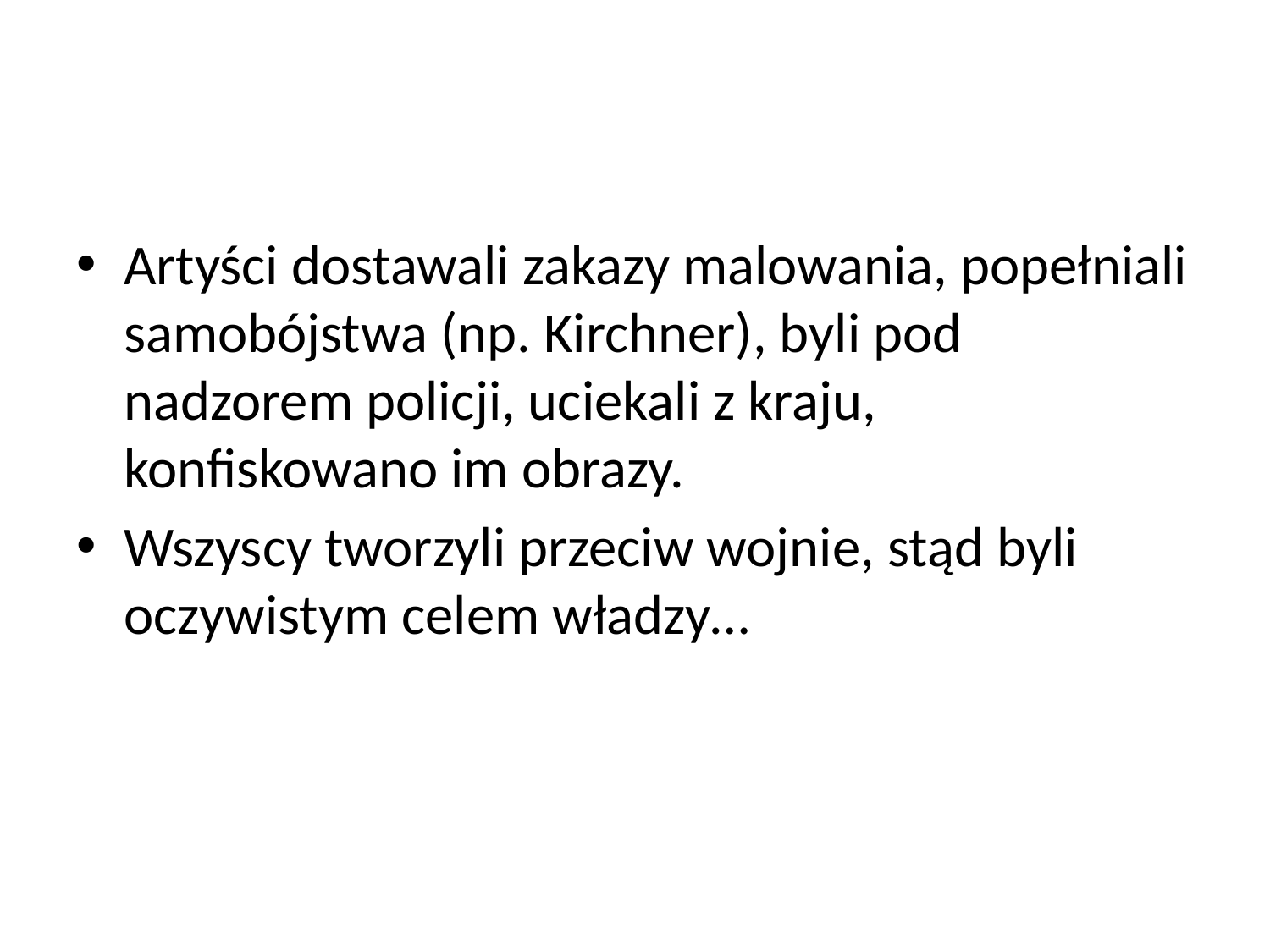

#
Artyści dostawali zakazy malowania, popełniali samobójstwa (np. Kirchner), byli pod nadzorem policji, uciekali z kraju, konfiskowano im obrazy.
Wszyscy tworzyli przeciw wojnie, stąd byli oczywistym celem władzy…